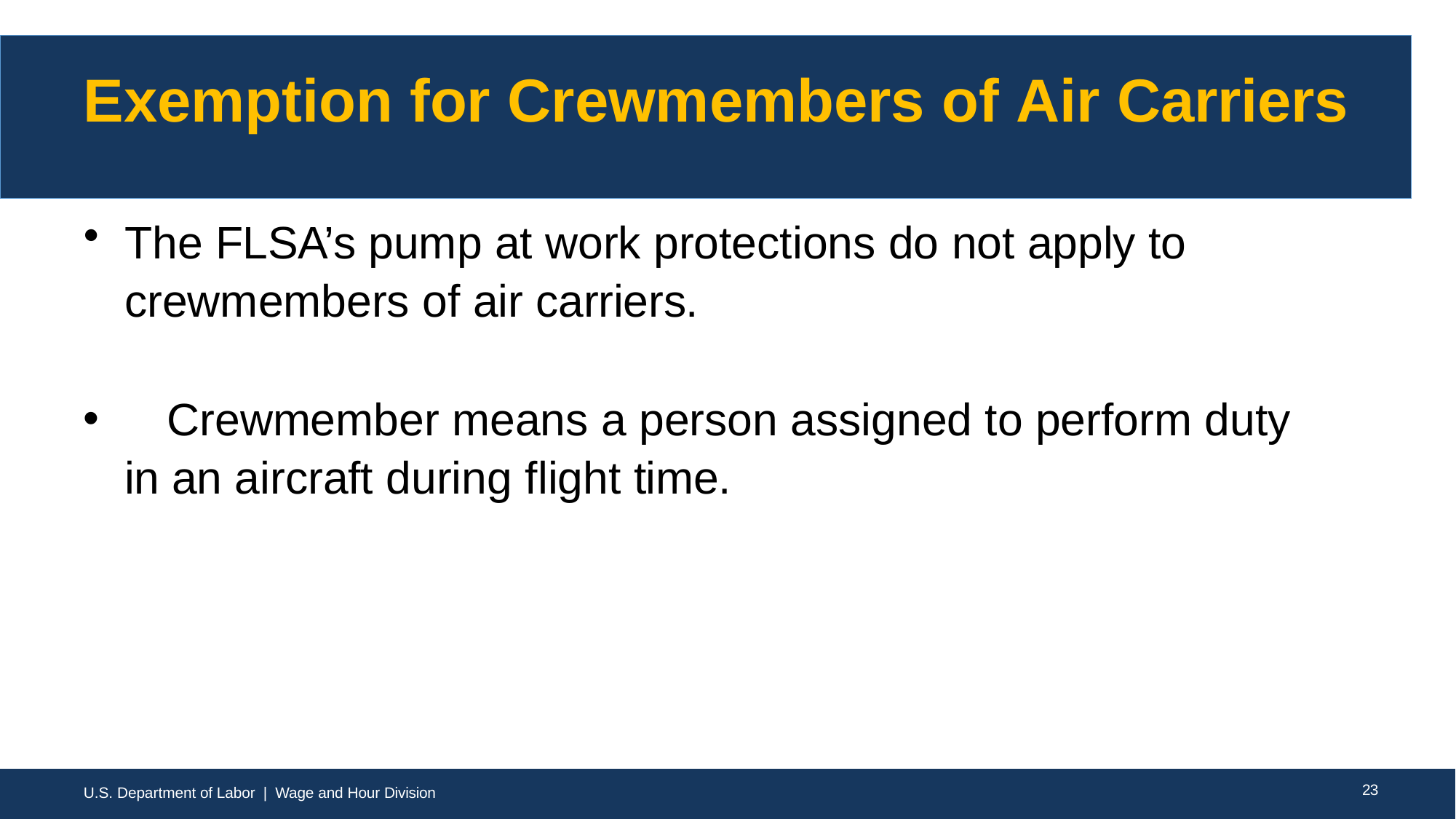

# Exemption for Crewmembers of Air Carriers
The FLSA’s pump at work protections do not apply to crewmembers of air carriers.

	Crewmember means a person assigned to perform duty in an aircraft during flight time.
U.S. Department of Labor | Wage and Hour Division
23